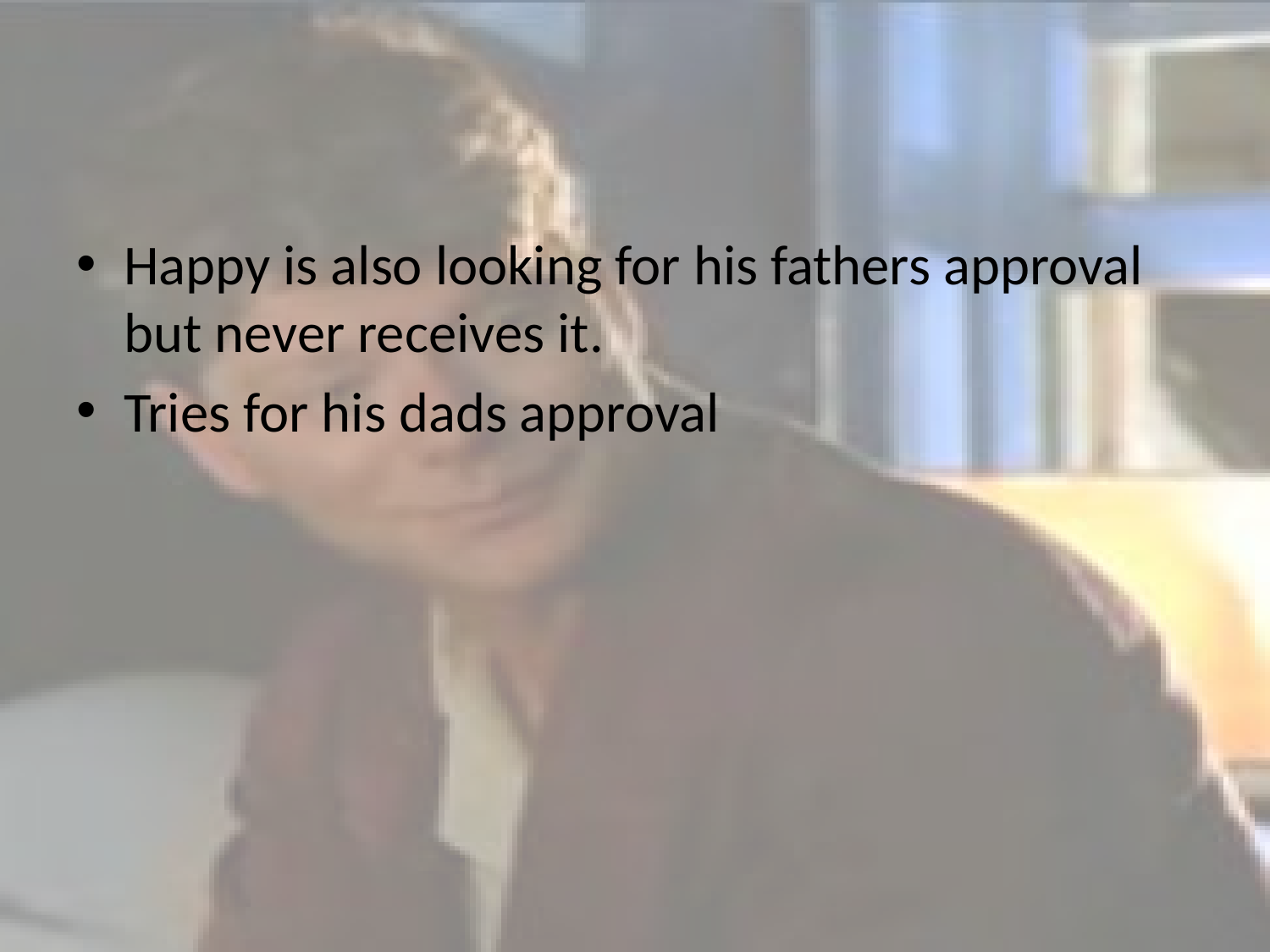

#
Happy is also looking for his fathers approval but never receives it.
Tries for his dads approval